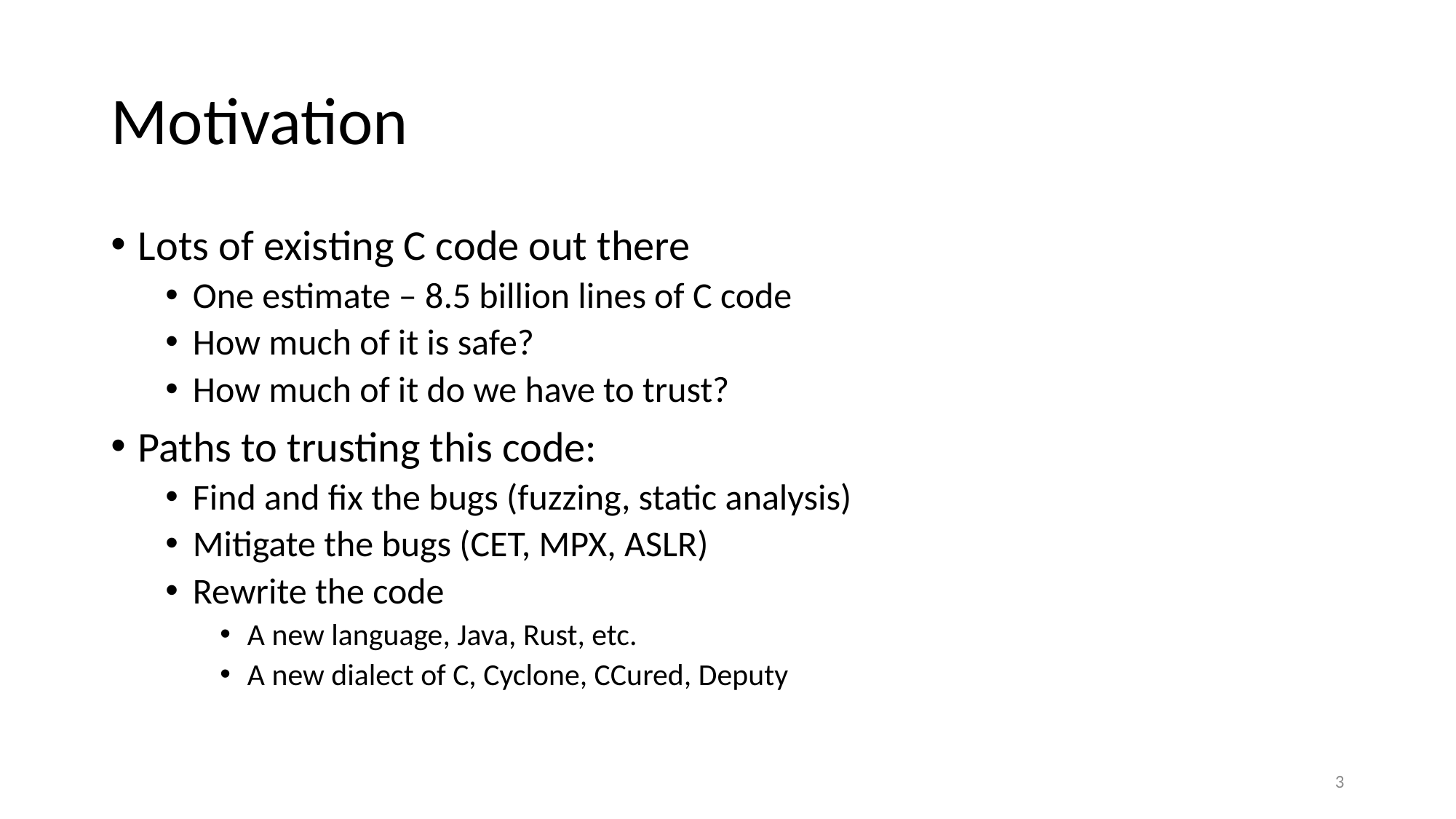

# Motivation
Lots of existing C code out there
One estimate – 8.5 billion lines of C code
How much of it is safe?
How much of it do we have to trust?
Paths to trusting this code:
Find and fix the bugs (fuzzing, static analysis)
Mitigate the bugs (CET, MPX, ASLR)
Rewrite the code
A new language, Java, Rust, etc.
A new dialect of C, Cyclone, CCured, Deputy
3